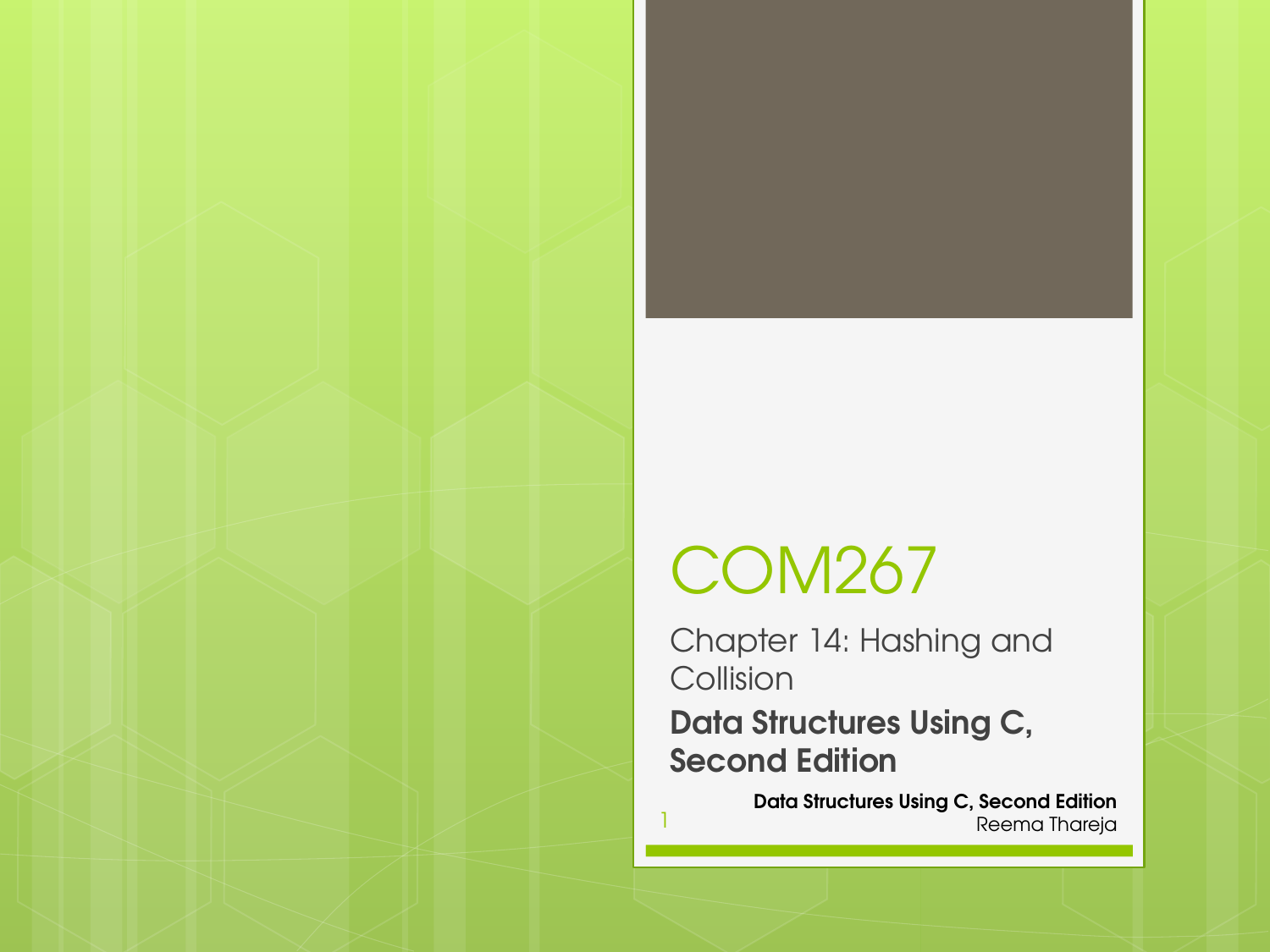

# COM267
Chapter 14: Hashing and Collision
Data Structures Using C, Second Edition
Data Structures Using C, Second Edition
Reema Thareja

1